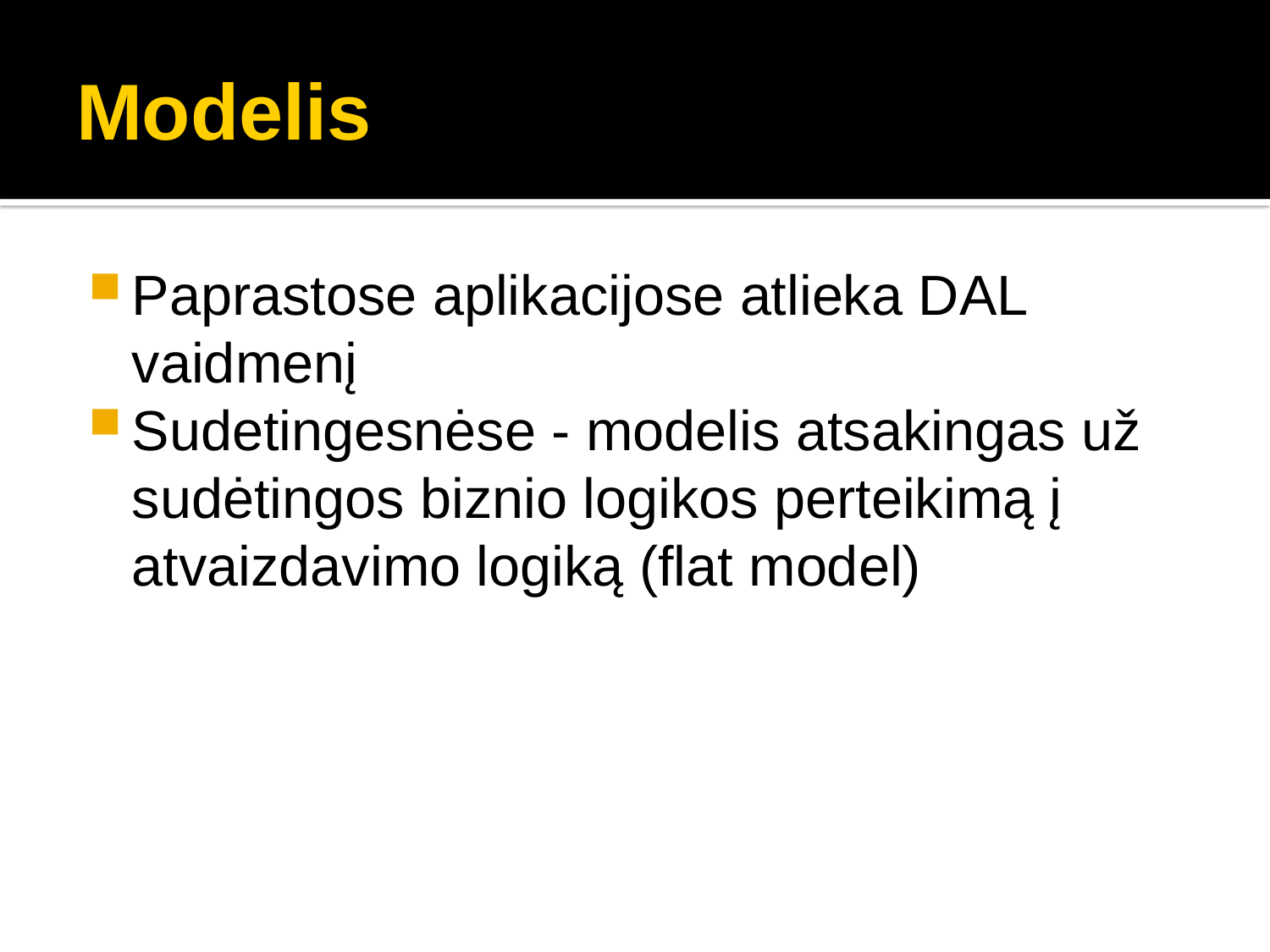

# Modelis
Paprastose aplikacijose atlieka DAL vaidmenį
Sudetingesnėse - modelis atsakingas už sudėtingos biznio logikos perteikimą į atvaizdavimo logiką (flat model)